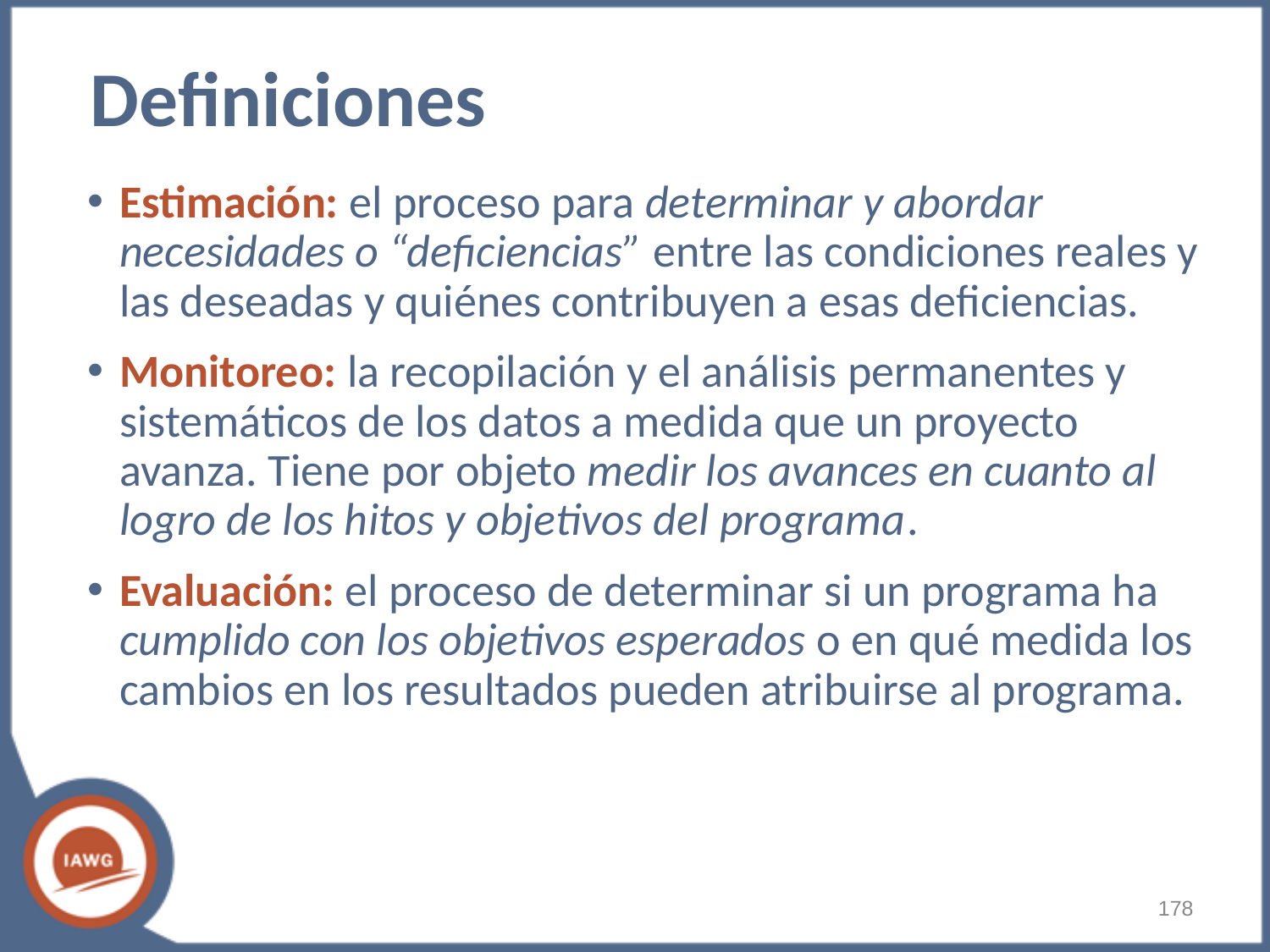

# Definiciones
Estimación: el proceso para determinar y abordar necesidades o “deficiencias” entre las condiciones reales y las deseadas y quiénes contribuyen a esas deficiencias.
Monitoreo: la recopilación y el análisis permanentes y sistemáticos de los datos a medida que un proyecto avanza. Tiene por objeto medir los avances en cuanto al logro de los hitos y objetivos del programa.
Evaluación: el proceso de determinar si un programa ha cumplido con los objetivos esperados o en qué medida los cambios en los resultados pueden atribuirse al programa.
178